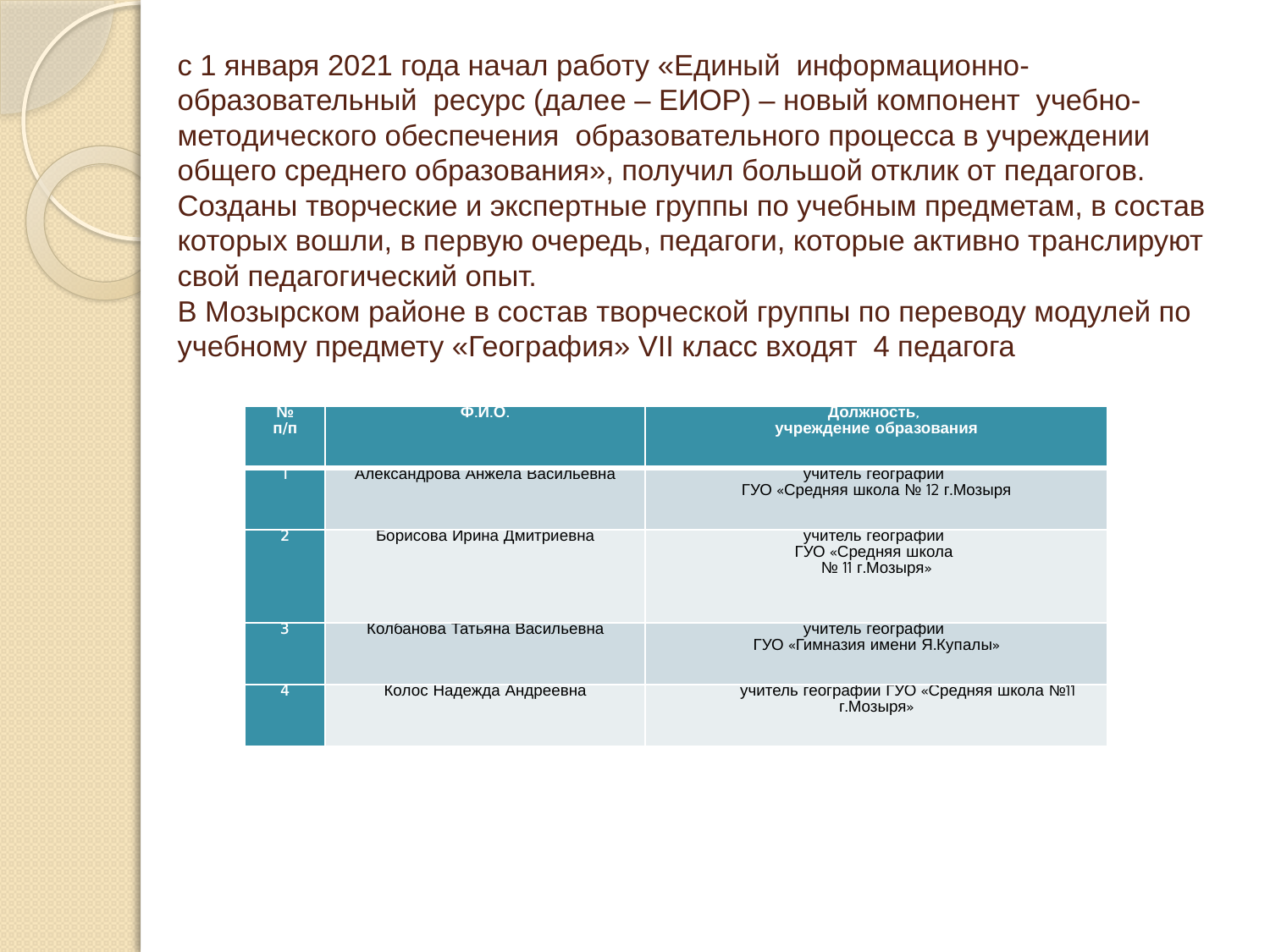

# с 1 января 2021 года начал работу «Единый  информационно-образовательный  ресурс (далее – ЕИОР) – новый компонент  учебно-методического обеспечения  образовательного процесса в учреждении общего среднего образования», получил большой отклик от педагогов.  Созданы творческие и экспертные группы по учебным предметам, в состав которых вошли, в первую очередь, педагоги, которые активно транслируют свой педагогический опыт. В Мозырском районе в состав творческой группы по переводу модулей по учебному предмету «География» VII класс входят  4 педагога
| № п/п | Ф.И.О. | Должность, учреждение образования |
| --- | --- | --- |
| 1 | Александрова Анжела Васильевна | учитель географии ГУО «Средняя школа № 12 г.Мозыря |
| 2 | Борисова Ирина Дмитриевна | учитель географии ГУО «Средняя школа № 11 г.Мозыря» |
| 3 | Колбанова Татьяна Васильевна | учитель географии ГУО «Гимназия имени Я.Купалы» |
| 4 | Колос Надежда Андреевна | учитель географии ГУО «Средняя школа №11 г.Мозыря» |